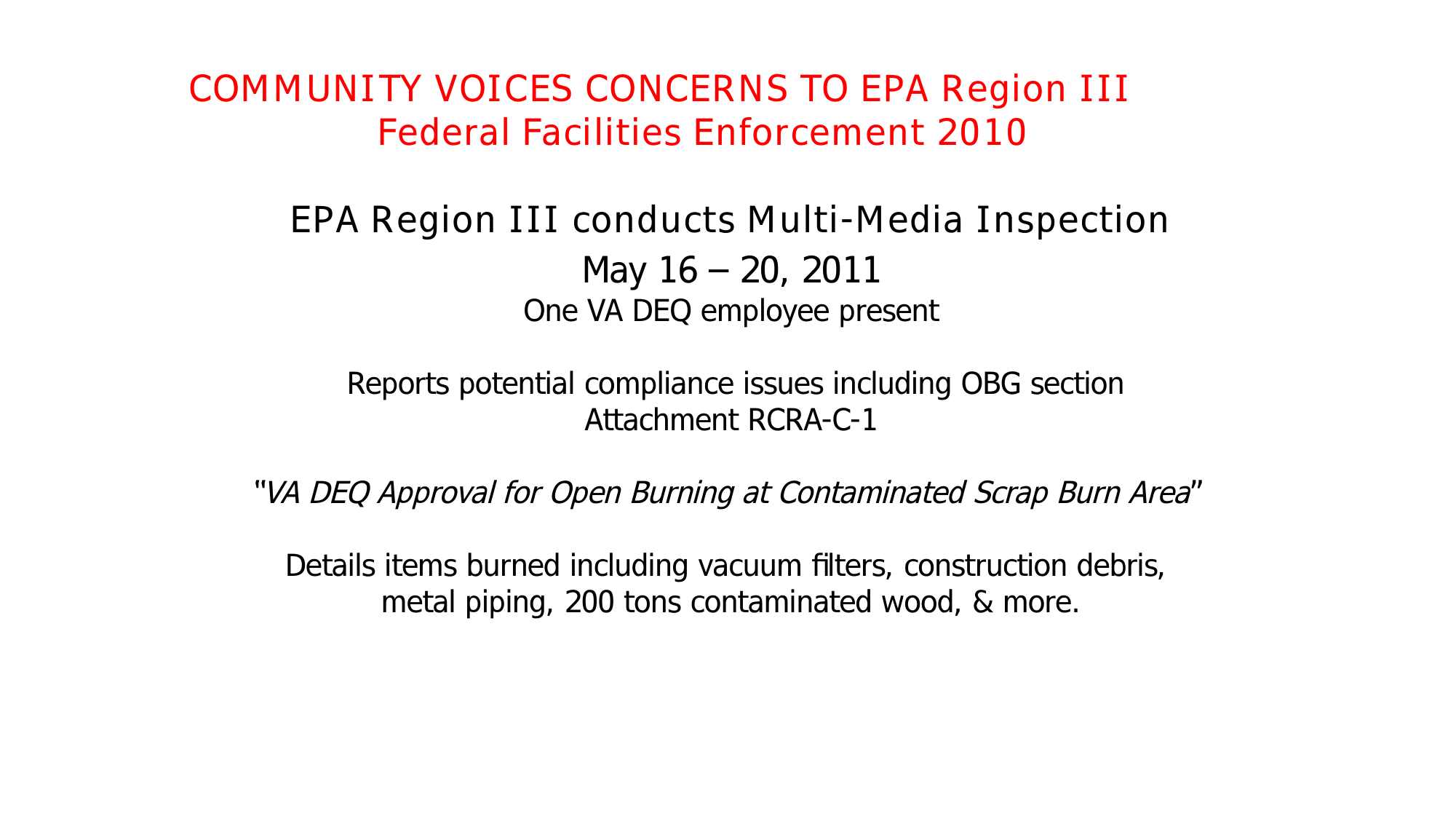

COMMUNITY VOICES CONCERNS TO EPA Region III
Federal Facilities Enforcement 2010

EPA Region III conducts Multi-Media Inspection
 May 16 – 20, 2011
One VA DEQ employee present

 Reports potential compliance issues including OBG section
Attachment RCRA-C-1

“VA DEQ Approval for Open Burning at Contaminated Scrap Burn Area”

Details items burned including vacuum filters, construction debris,
metal piping, 200 tons contaminated wood, & more.